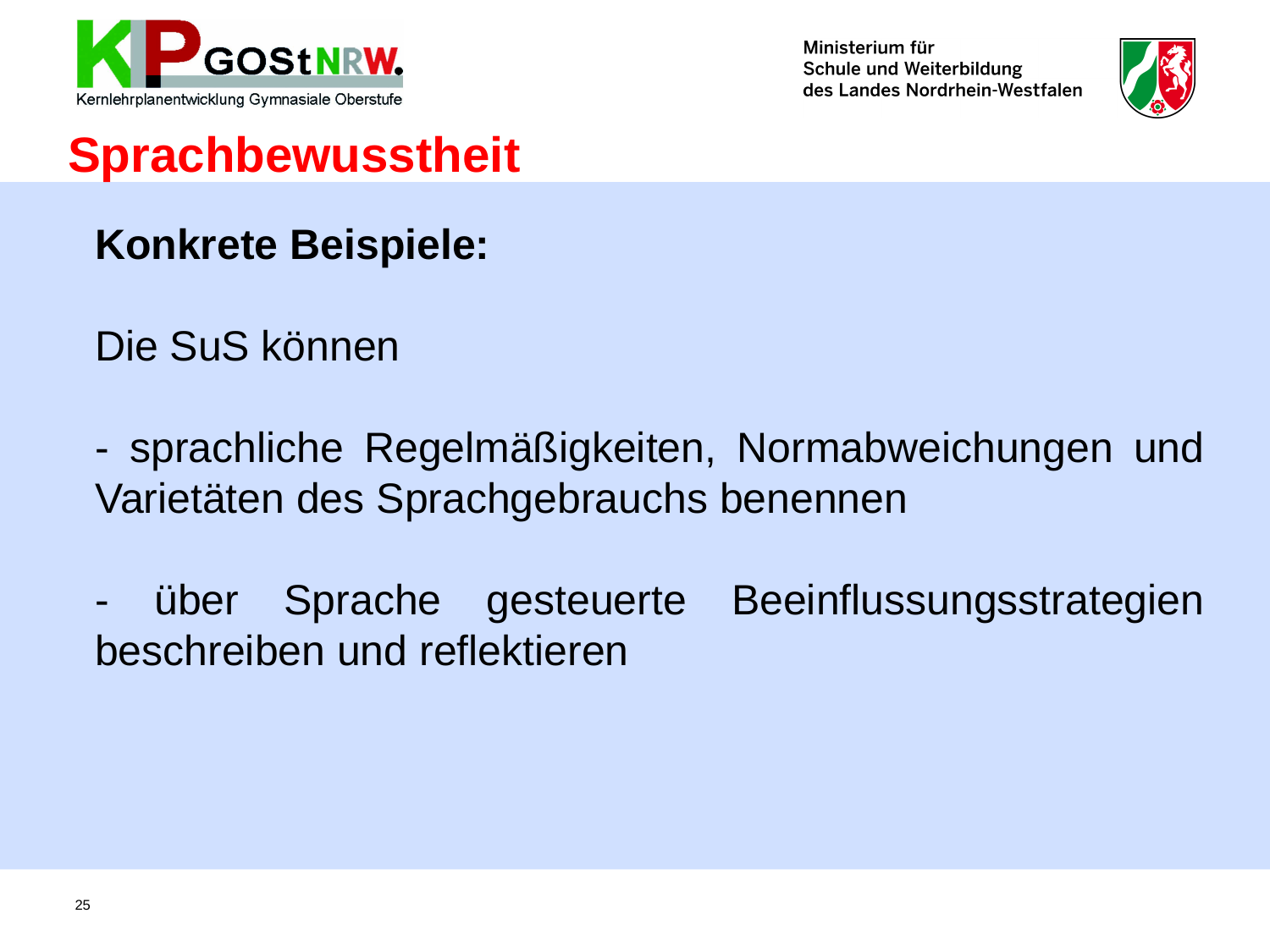

Sprachbewusstheit
Konkrete Beispiele:

Die SuS können

- sprachliche Regelmäßigkeiten, Normabweichungen und Varietäten des Sprachgebrauchs benennen

- über Sprache gesteuerte Beeinflussungsstrategien beschreiben und reflektieren
25